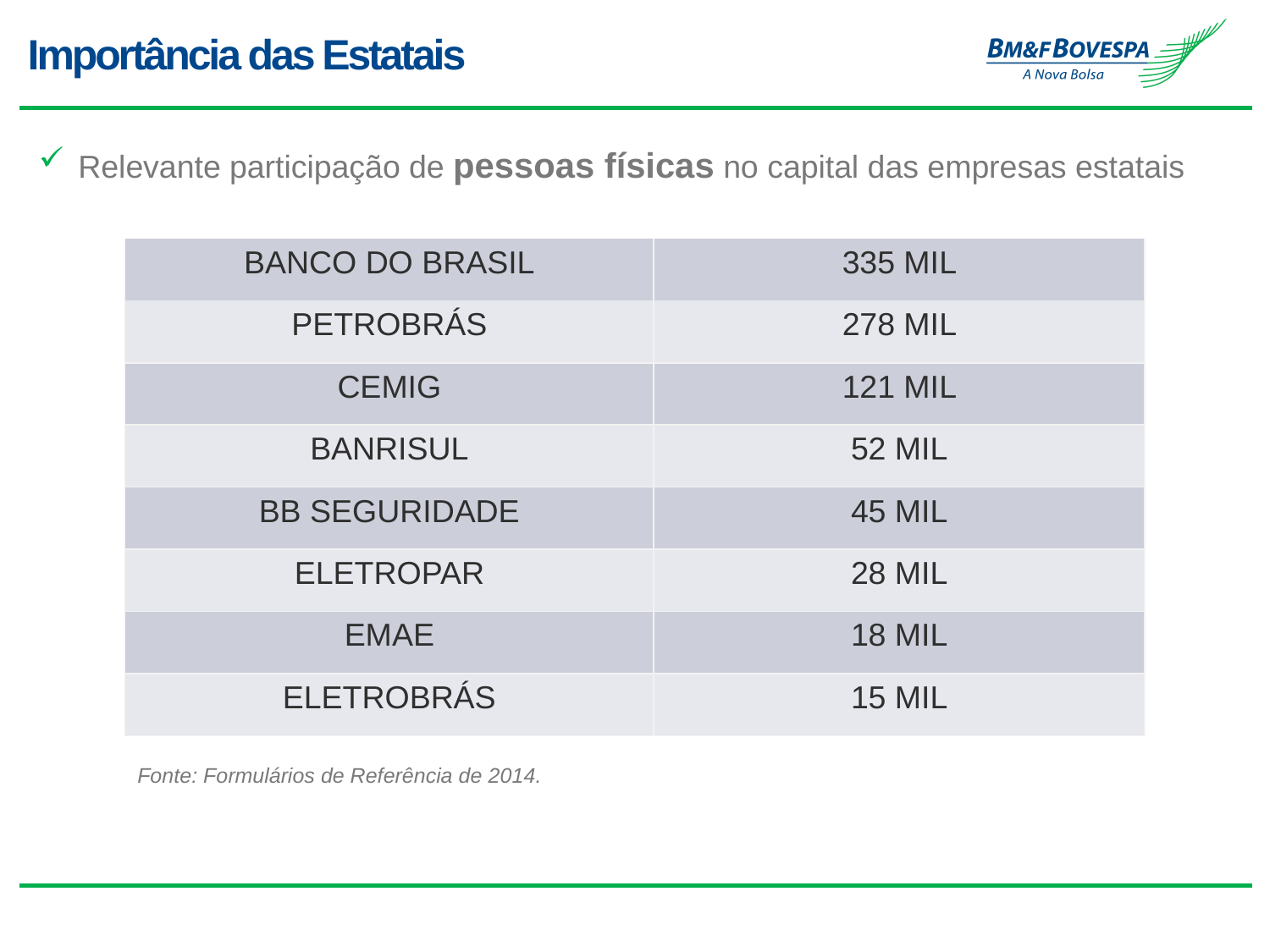

# Importância das Estatais
Relevante participação de pessoas físicas no capital das empresas estatais
|  |  |
| --- | --- |
| BANCO DO BRASIL | 335 MIL |
| PETROBRÁS | 278 MIL |
| CEMIG | 121 MIL |
| BANRISUL | 52 MIL |
| BB SEGURIDADE | 45 MIL |
| ELETROPAR | 28 MIL |
| EMAE | 18 MIL |
| ELETROBRÁS | 15 MIL |
Fonte: Formulários de Referência de 2014.